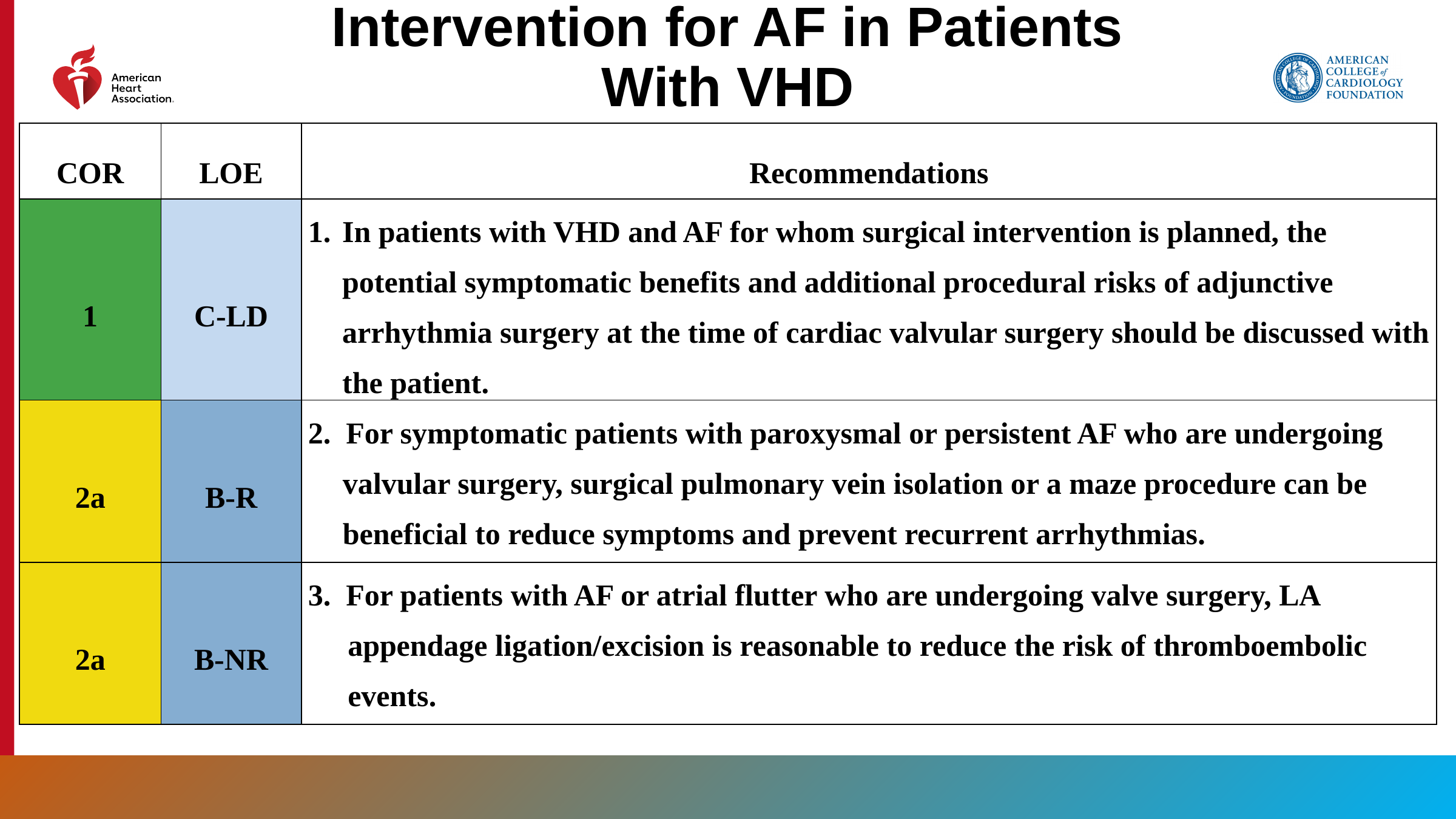

# Intervention for AF in Patients With VHD
| COR | LOE | Recommendations |
| --- | --- | --- |
| 1 | C-LD | In patients with VHD and AF for whom surgical intervention is planned, the potential symptomatic benefits and additional procedural risks of adjunctive arrhythmia surgery at the time of cardiac valvular surgery should be discussed with the patient. |
| 2a | B-R | 2. For symptomatic patients with paroxysmal or persistent AF who are undergoing valvular surgery, surgical pulmonary vein isolation or a maze procedure can be beneficial to reduce symptoms and prevent recurrent arrhythmias. |
| 2a | B-NR | 3. For patients with AF or atrial flutter who are undergoing valve surgery, LA appendage ligation/excision is reasonable to reduce the risk of thromboembolic events. |
206